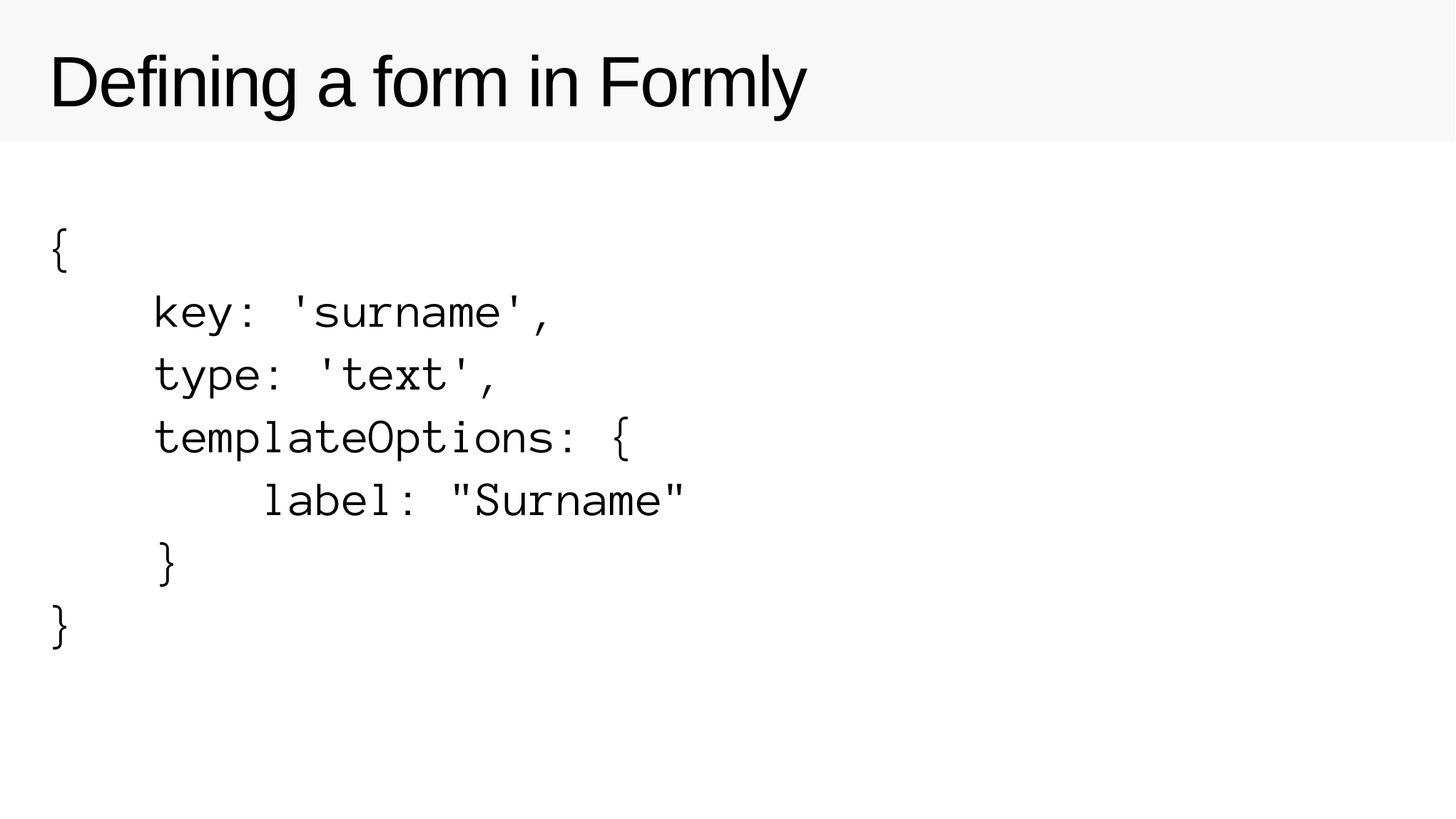

# Defining a form in Formly

{
	key: 'surname',
	type: 'text',
	templateOptions: {
		label: "Surname"
	}
}